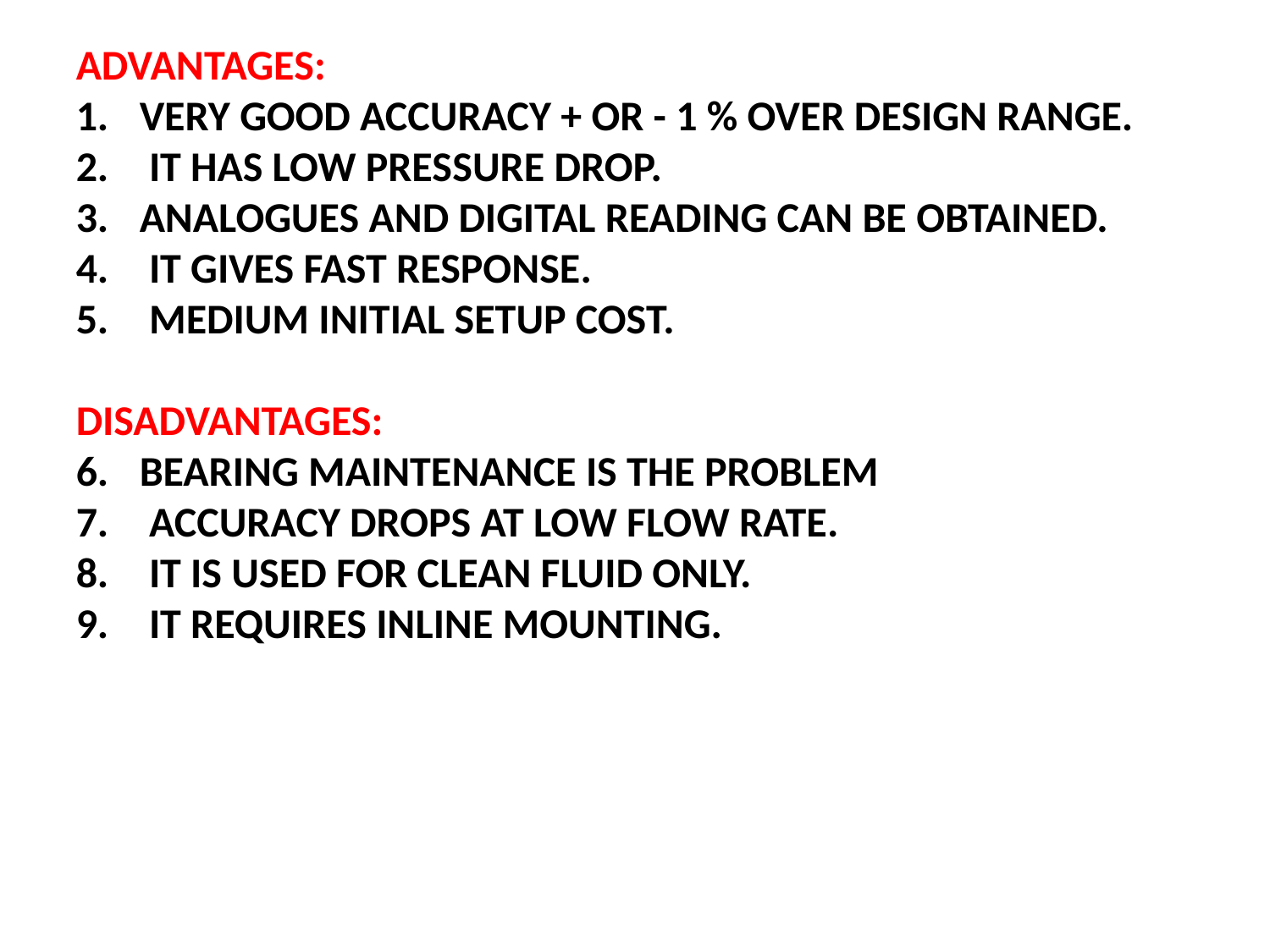

ADVANTAGES:
VERY GOOD ACCURACY + OR - 1 % OVER DESIGN RANGE.
 IT HAS LOW PRESSURE DROP.
ANALOGUES AND DIGITAL READING CAN BE OBTAINED.
 IT GIVES FAST RESPONSE.
 MEDIUM INITIAL SETUP COST.

DISADVANTAGES:
BEARING MAINTENANCE IS THE PROBLEM
 ACCURACY DROPS AT LOW FLOW RATE.
 IT IS USED FOR CLEAN FLUID ONLY.
 IT REQUIRES INLINE MOUNTING.